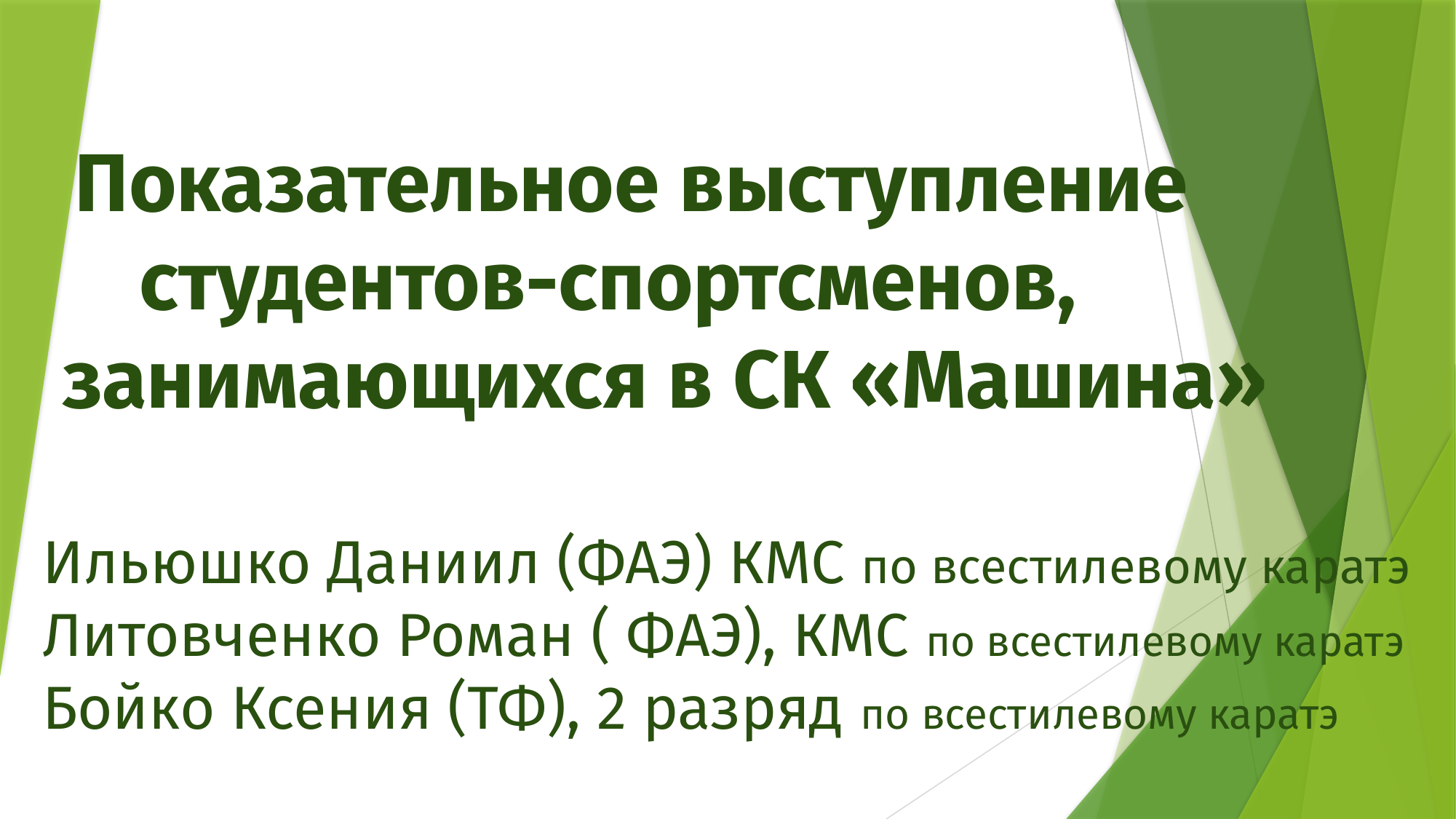

# Показательное выступление студентов-спортсменов, занимающихся в СК «Машина» Ильюшко Даниил (ФАЭ) КМС по всестилевому каратэ Литовченко Роман ( ФАЭ), КМС по всестилевому каратэ Бойко Ксения (ТФ), 2 разряд по всестилевому каратэ